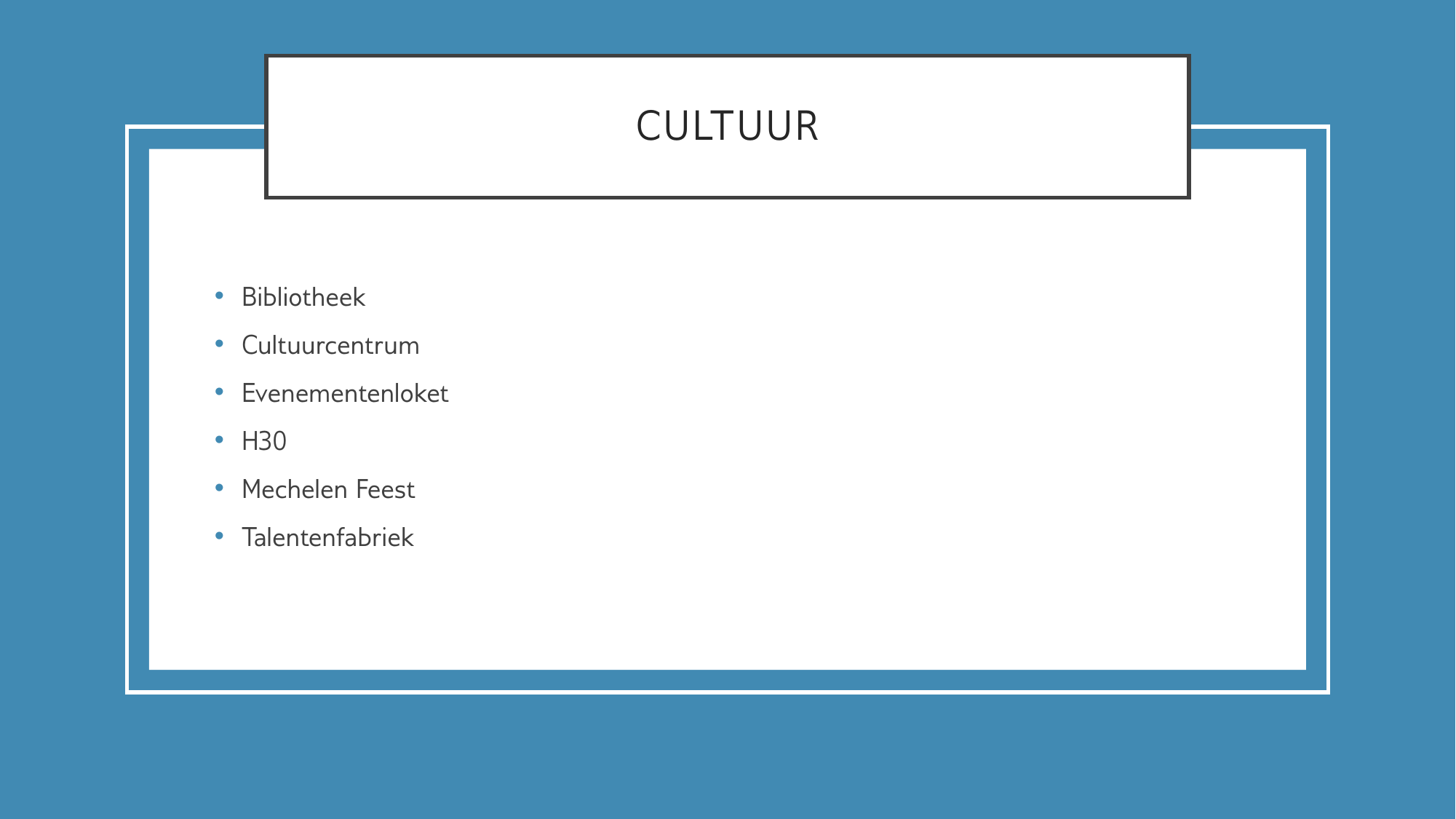

# cultuur

Bibliotheek
Cultuurcentrum
Evenementenloket
H30
Mechelen Feest
Talentenfabriek